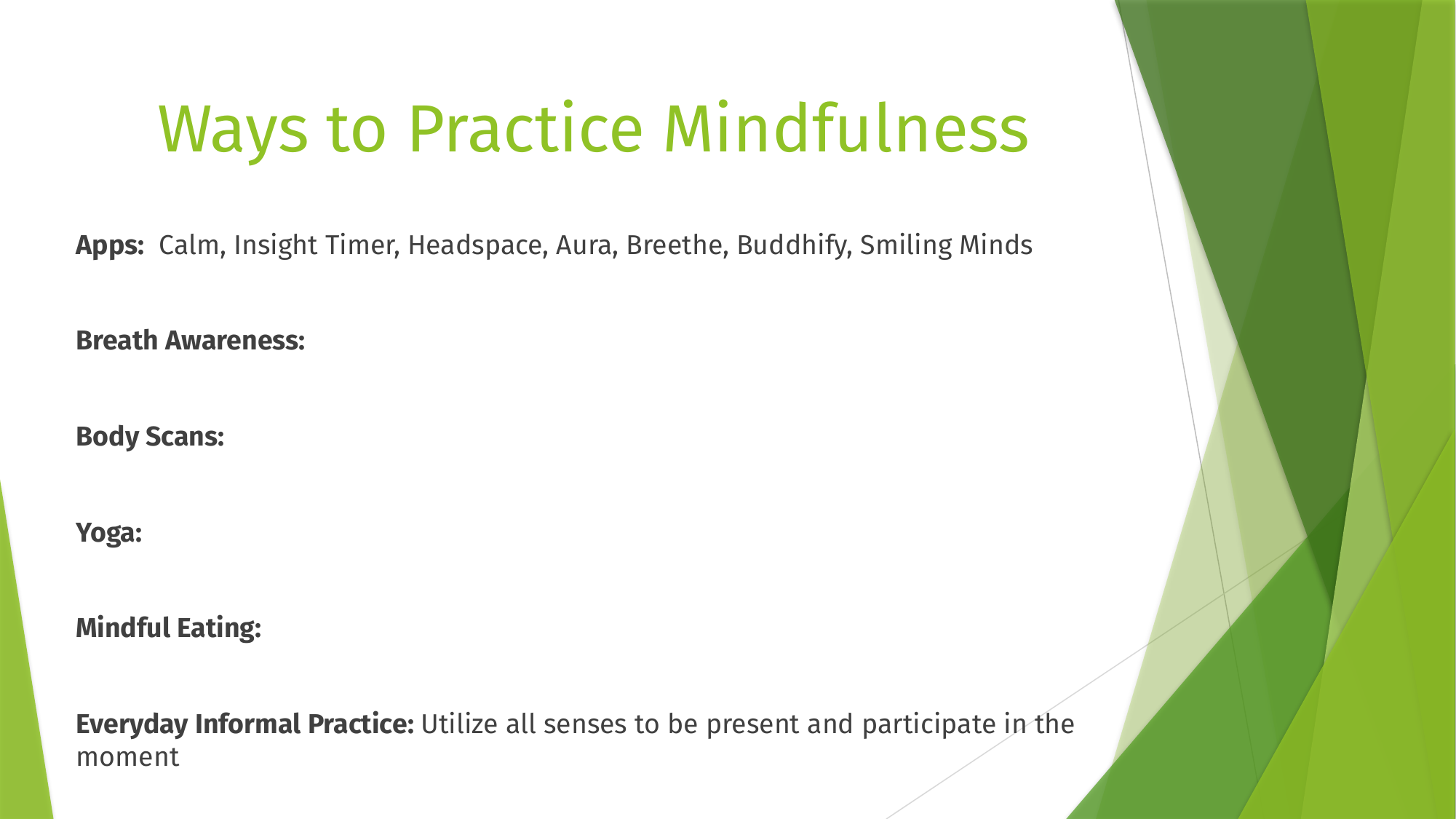

# Ways to Practice Mindfulness
Apps:  Calm, Insight Timer, Headspace, Aura, Breethe, Buddhify, Smiling Minds

Breath Awareness:

Body Scans:

Yoga:

Mindful Eating:

Everyday Informal Practice: Utilize all senses to be present and participate in the moment